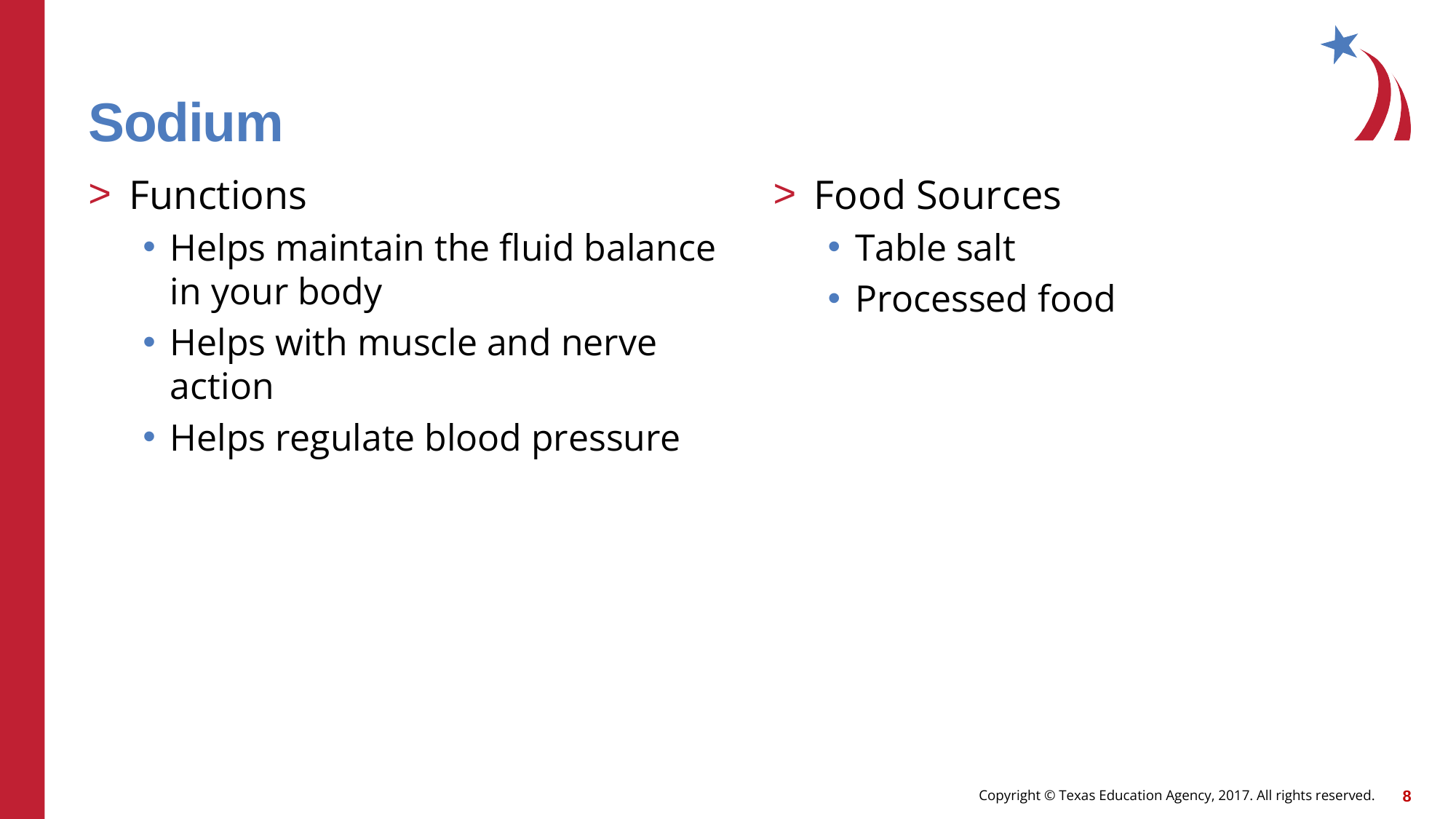

# Sodium
Functions
Helps maintain the fluid balance in your body
Helps with muscle and nerve action
Helps regulate blood pressure

Food Sources
Table salt
Processed food